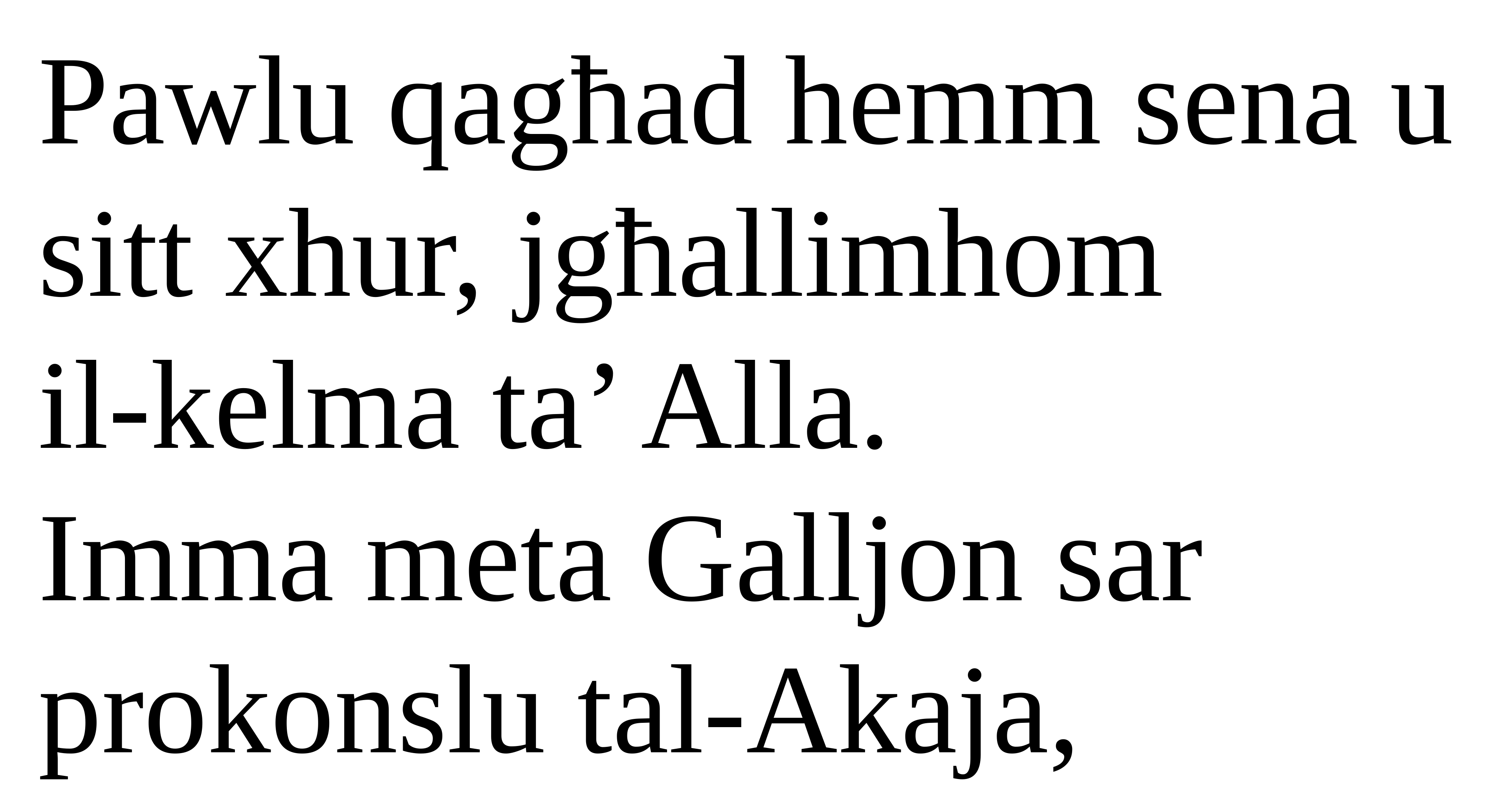

Pawlu qagħad hemm sena u sitt xhur, jgħallimhom
il-kelma ta’ Alla.
Imma meta Galljon sar prokonslu tal-Akaja,